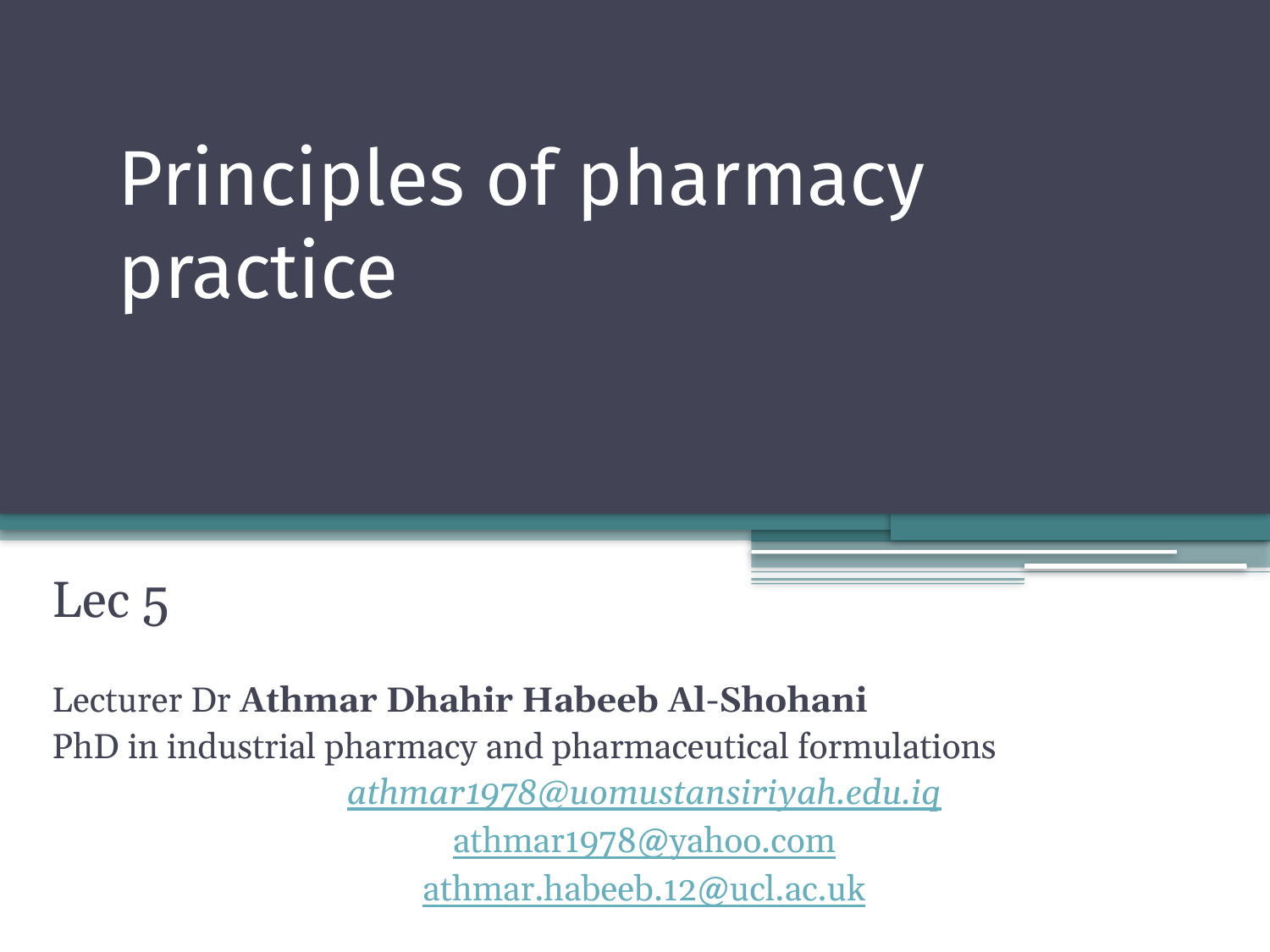

# Principles of pharmacy practice
Lec 5

Lecturer Dr Athmar Dhahir Habeeb Al-Shohani
PhD in industrial pharmacy and pharmaceutical formulations
athmar1978@uomustansiriyah.edu.iq
athmar1978@yahoo.com
athmar.habeeb.12@ucl.ac.uk